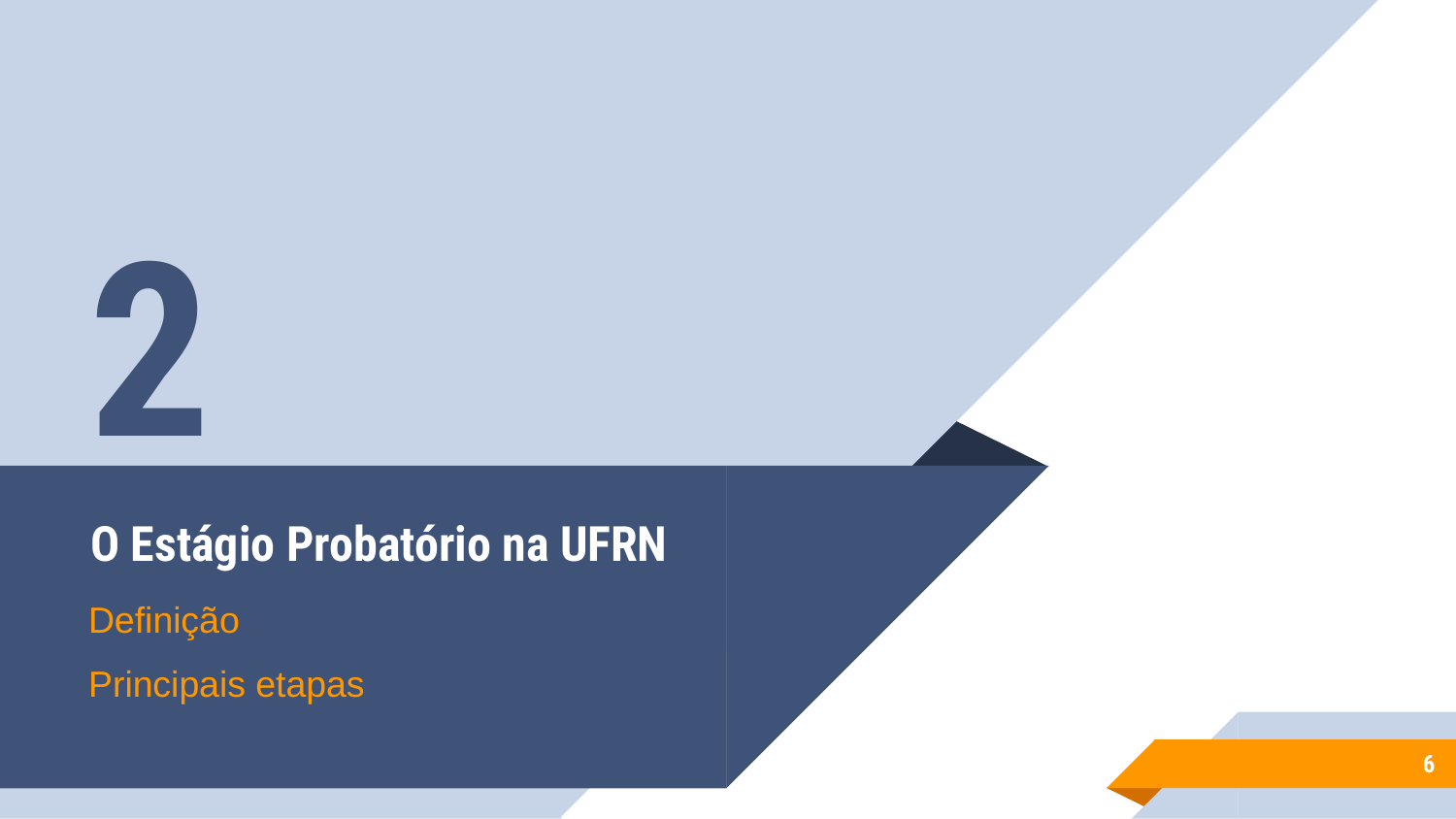

2
# O Estágio Probatório na UFRN
Definição
Principais etapas
6